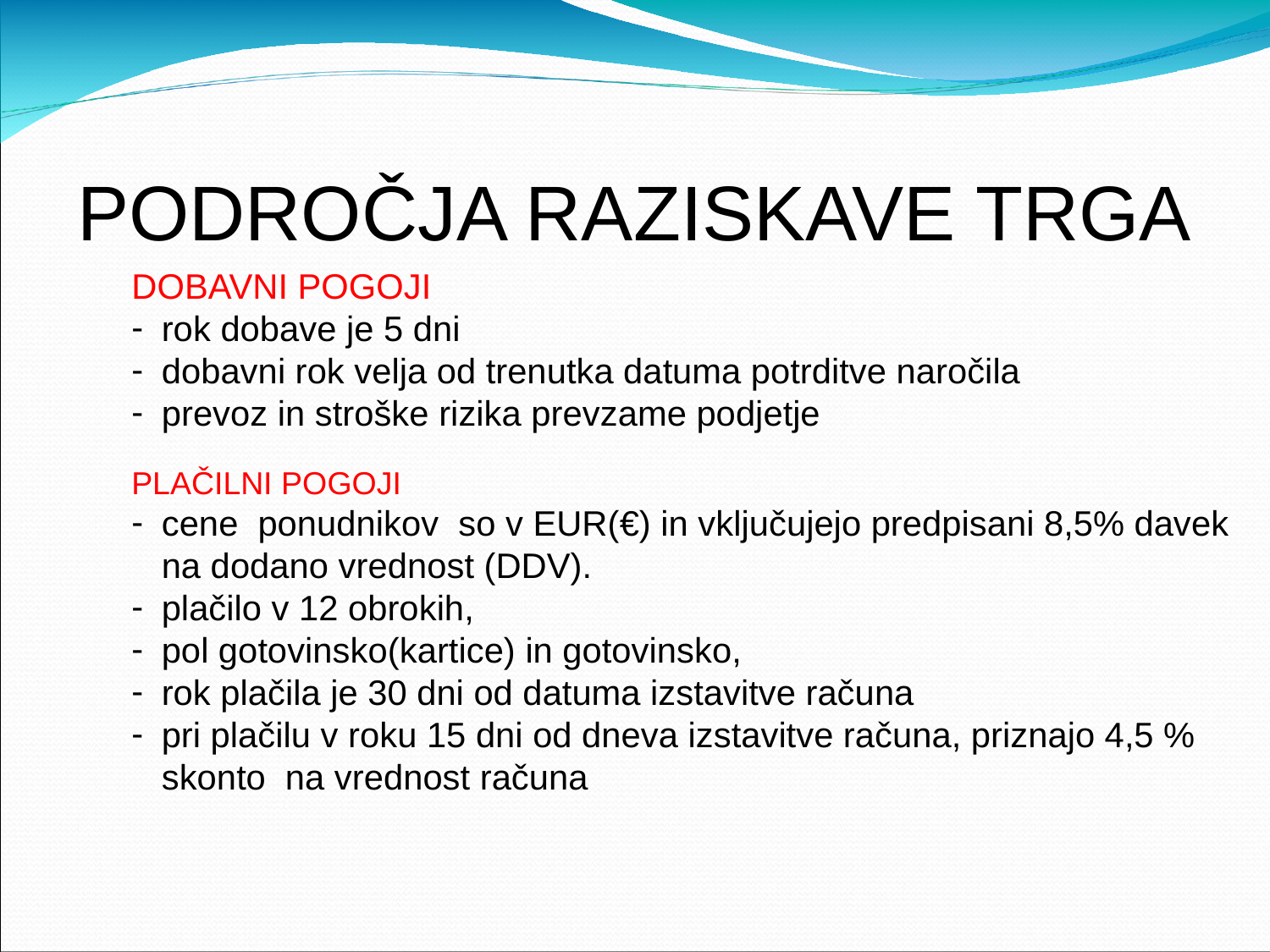

# PODROČJA RAZISKAVE TRGA

DOBAVNI POGOJI
rok dobave je 5 dni
dobavni rok velja od trenutka datuma potrditve naročila
prevoz in stroške rizika prevzame podjetje

PLAČILNI POGOJI
cene  ponudnikov  so v EUR(€) in vključujejo predpisani 8,5% davek na dodano vrednost (DDV).
plačilo v 12 obrokih,
pol gotovinsko(kartice) in gotovinsko,
rok plačila je 30 dni od datuma izstavitve računa
pri plačilu v roku 15 dni od dneva izstavitve računa, priznajo 4,5 % skonto  na vrednost računa